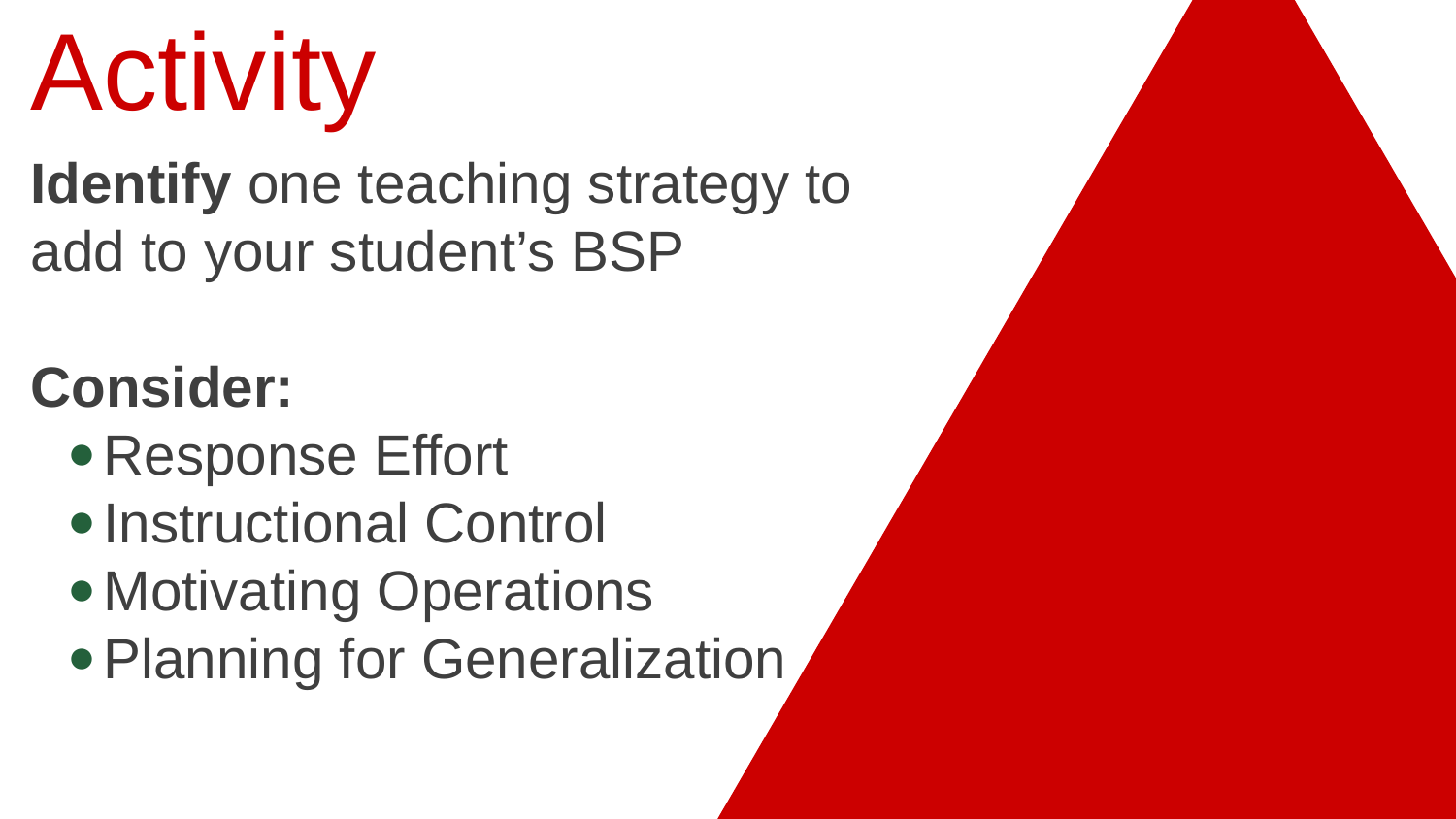

# Activity
Identify one teaching strategy to add to your student’s BSP

Consider:
Response Effort
Instructional Control
Motivating Operations
Planning for Generalization